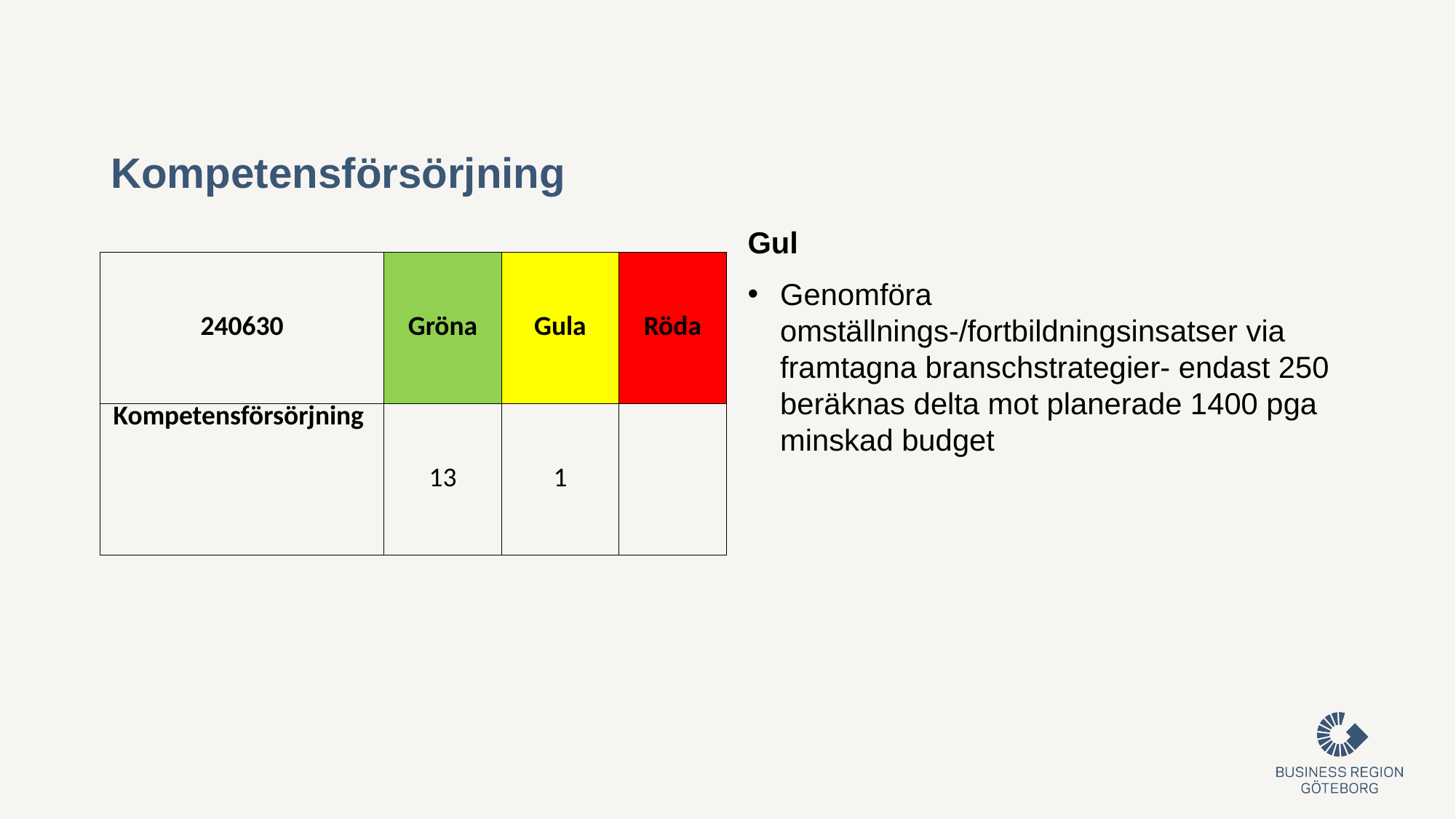

# Kompetensförsörjning
Gul
Genomföra omställnings-/fortbildningsinsatser via framtagna branschstrategier- endast 250 beräknas delta mot planerade 1400 pga minskad budget
| 240630 | Gröna | Gula | Röda |
| --- | --- | --- | --- |
| Kompetensförsörjning | 13 | 1 |  |